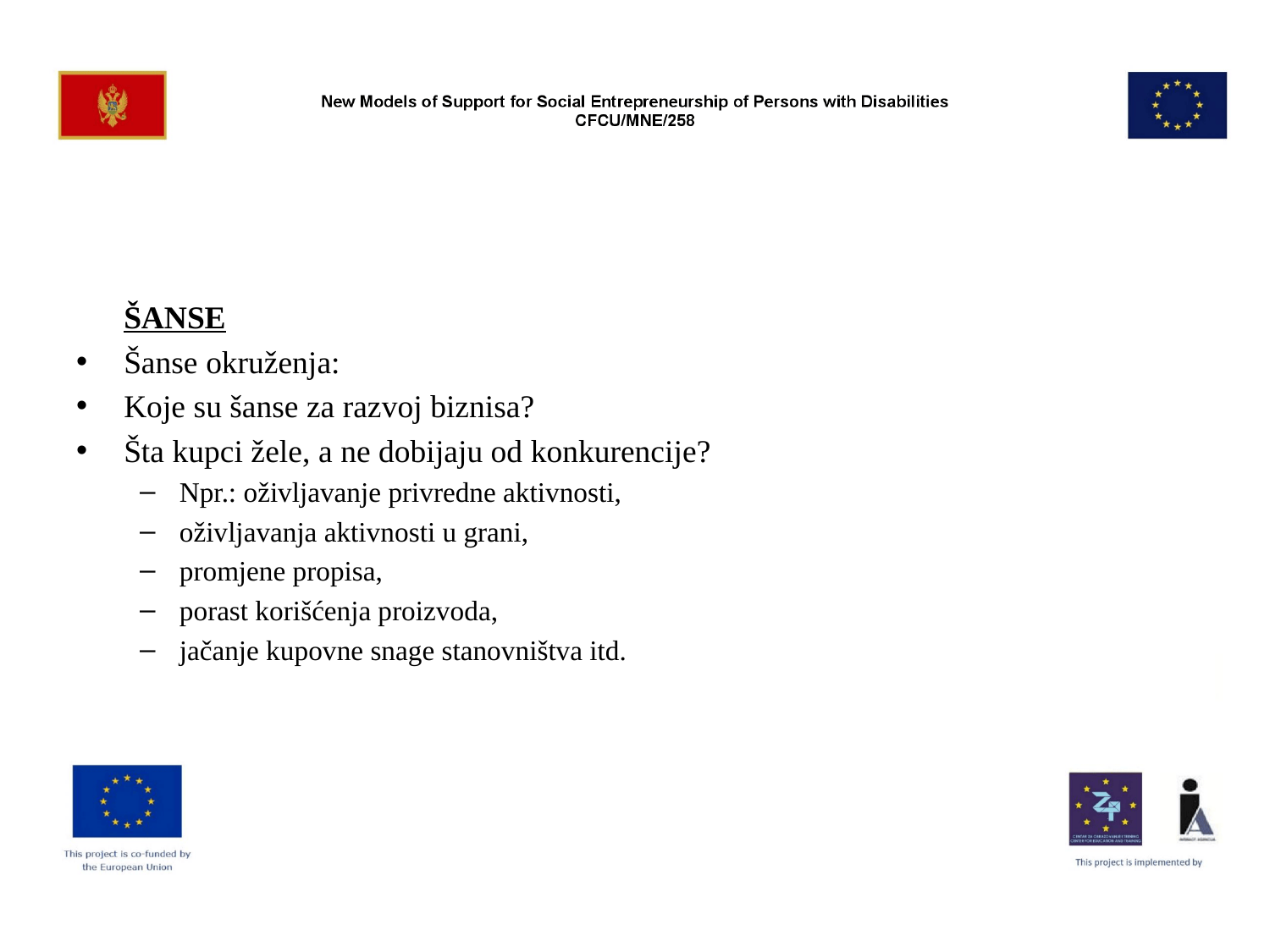

#
	ŠANSE
Šanse okruženja:
Koje su šanse za razvoj biznisa?
Šta kupci žele, a ne dobijaju od konkurencije?
Npr.: oživljavanje privredne aktivnosti,
oživljavanja aktivnosti u grani,
promjene propisa,
porast korišćenja proizvoda,
jačanje kupovne snage stanovništva itd.